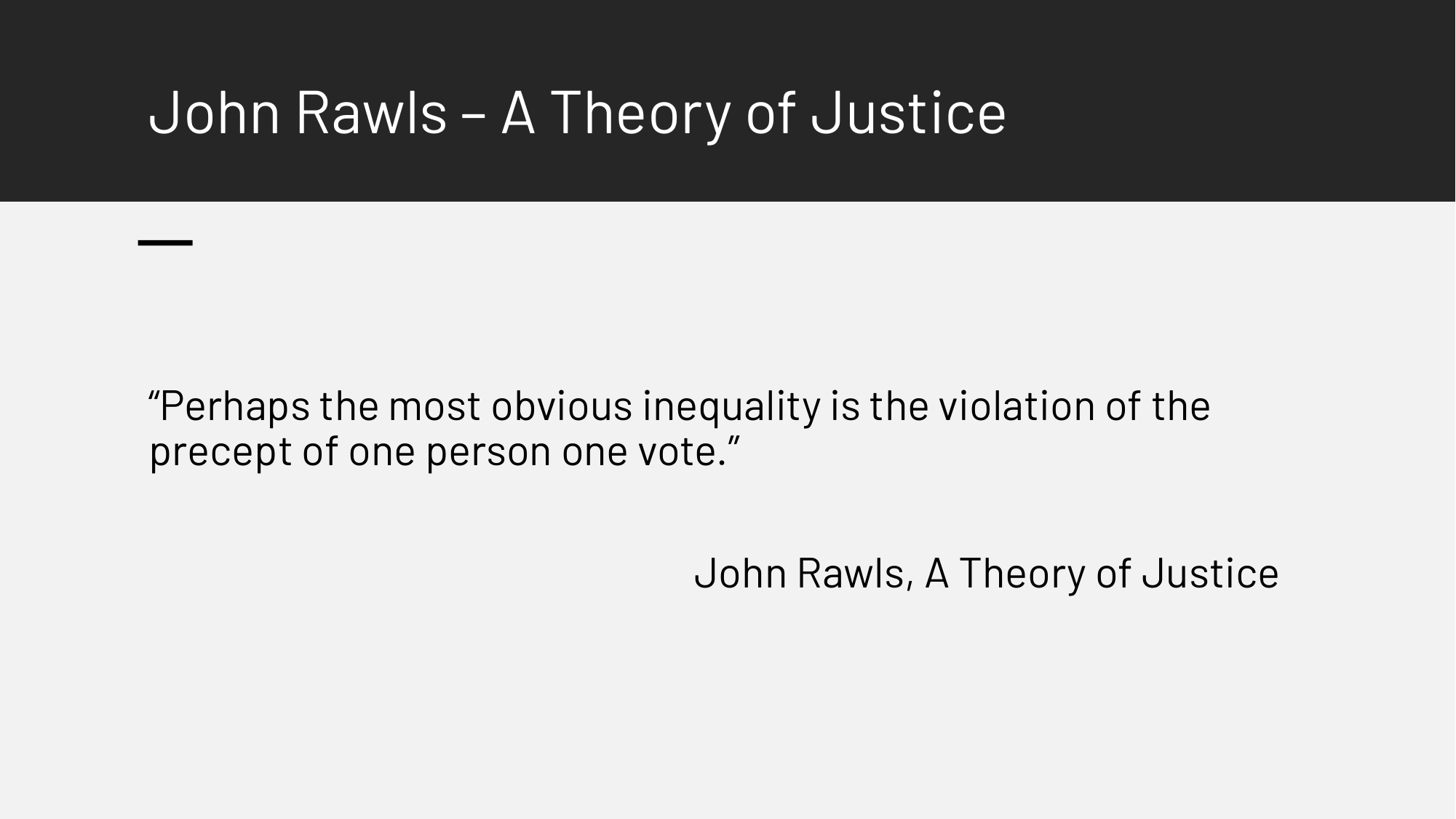

# John Rawls – A Theory of Justice

“Perhaps the most obvious inequality is the violation of the precept of one person one vote.”

					John Rawls, A Theory of Justice